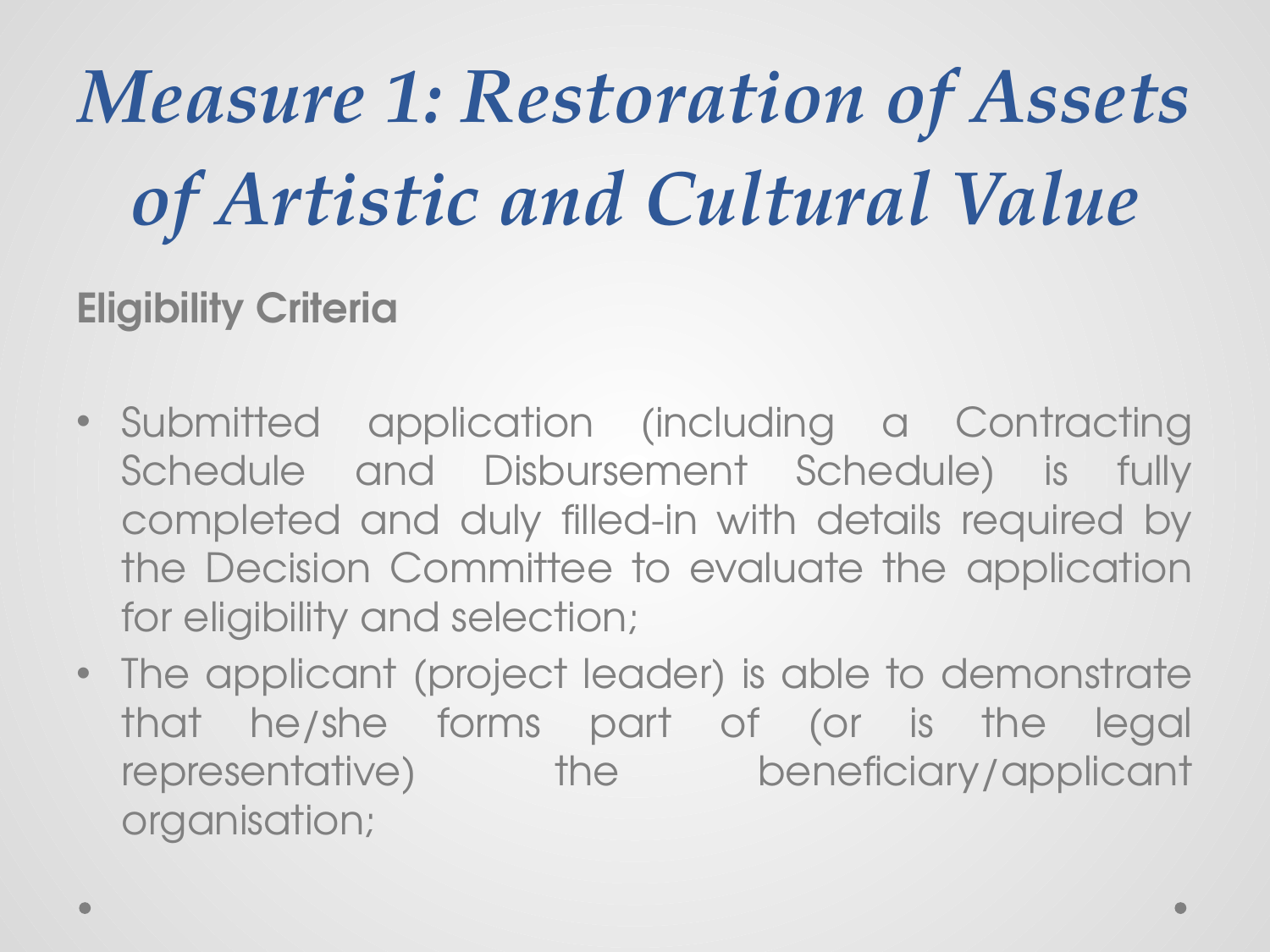

Measure 1: Restoration of Assets of Artistic and Cultural Value
Eligibility Criteria

Submitted application (including a Contracting Schedule and Disbursement Schedule) is fully completed and duly filled-in with details required by the Decision Committee to evaluate the application for eligibility and selection;
The applicant (project leader) is able to demonstrate that he/she forms part of (or is the legal representative) the beneficiary/applicant organisation;